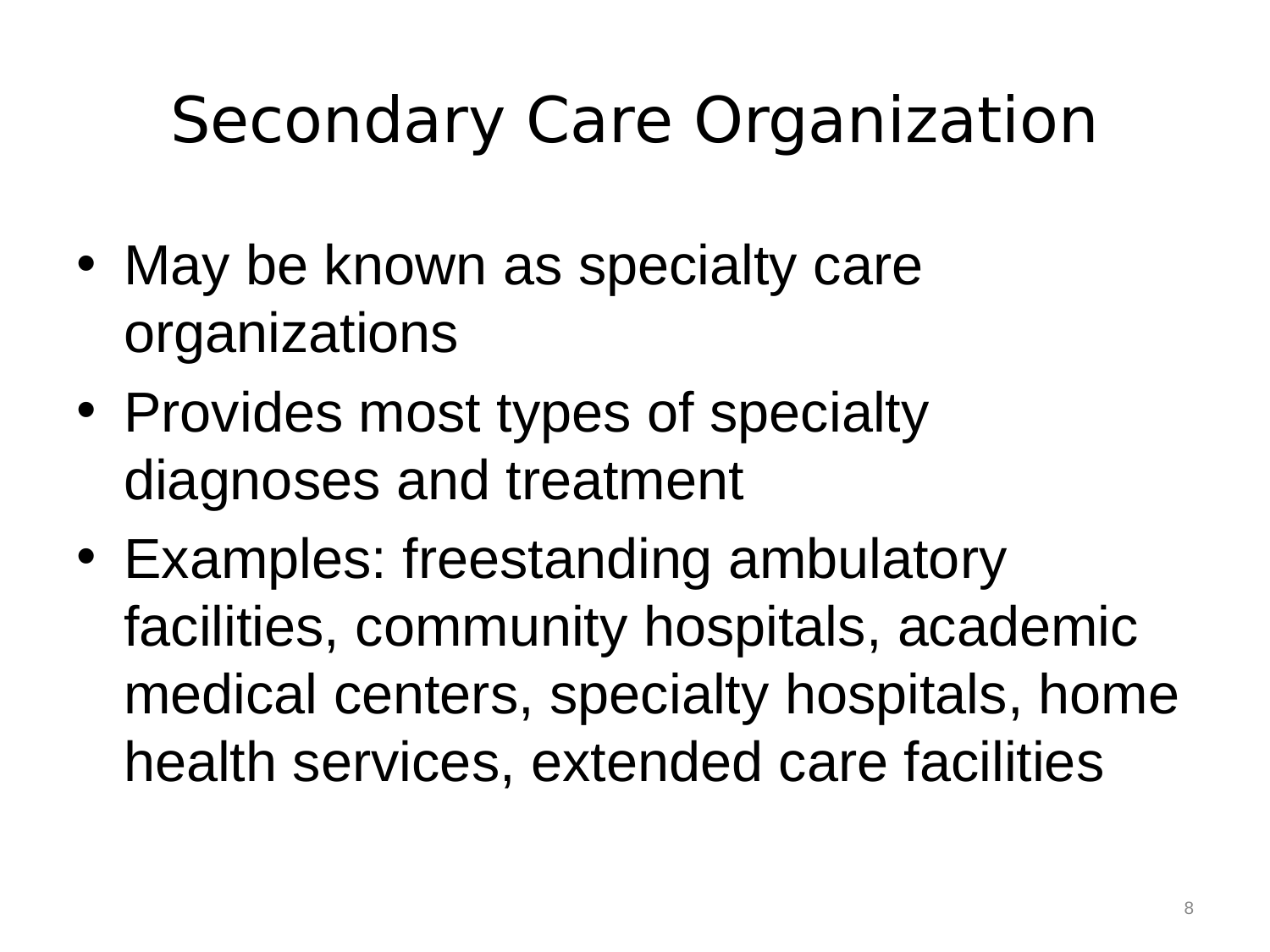

# Secondary Care Organization
May be known as specialty care organizations
Provides most types of specialty diagnoses and treatment
Examples: freestanding ambulatory facilities, community hospitals, academic medical centers, specialty hospitals, home health services, extended care facilities
8